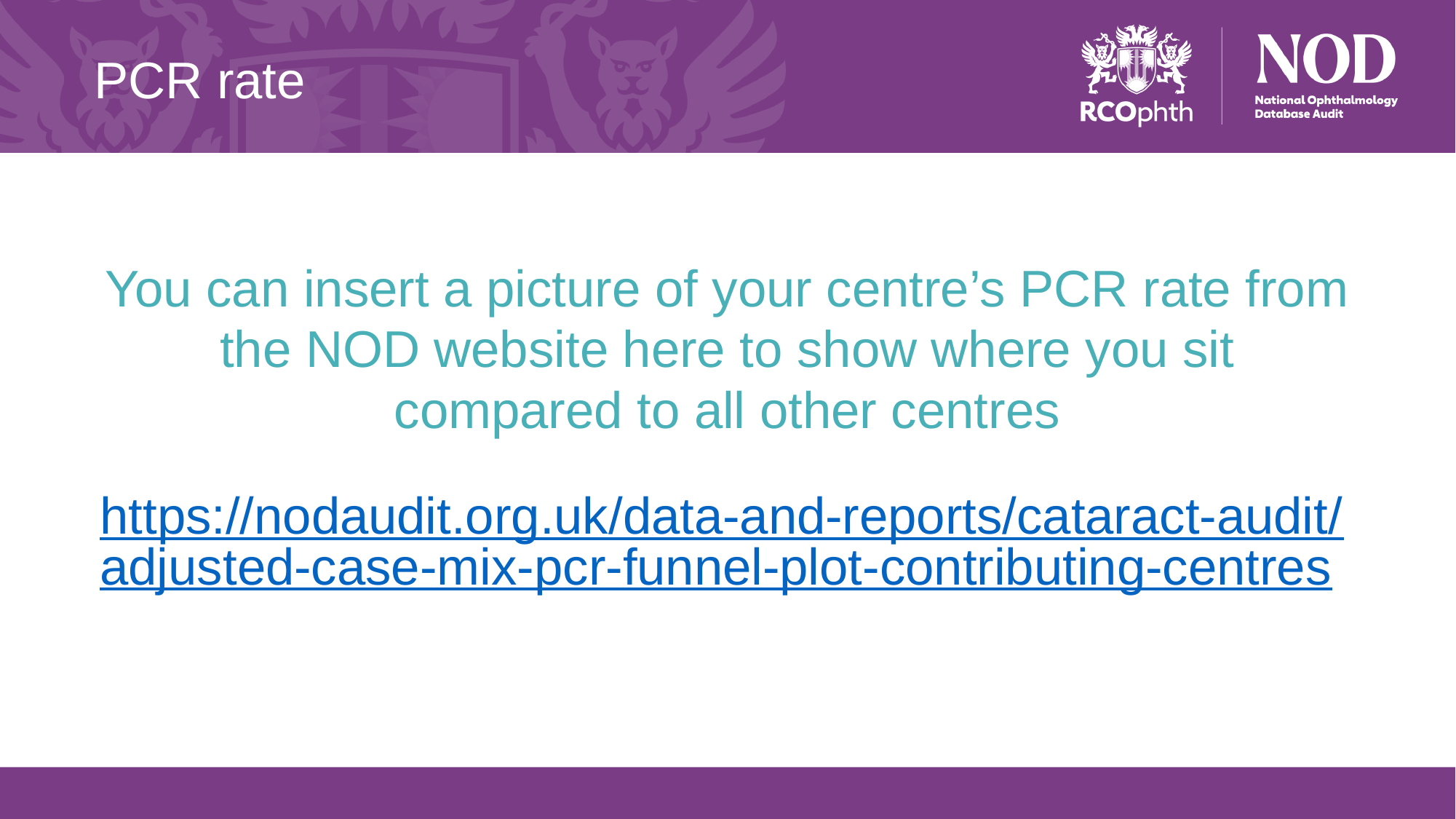

# PCR rate
You can insert a picture of your centre’s PCR rate from the NOD website here to show where you sit compared to all other centres
https://nodaudit.org.uk/data-and-reports/cataract-audit/adjusted-case-mix-pcr-funnel-plot-contributing-centres